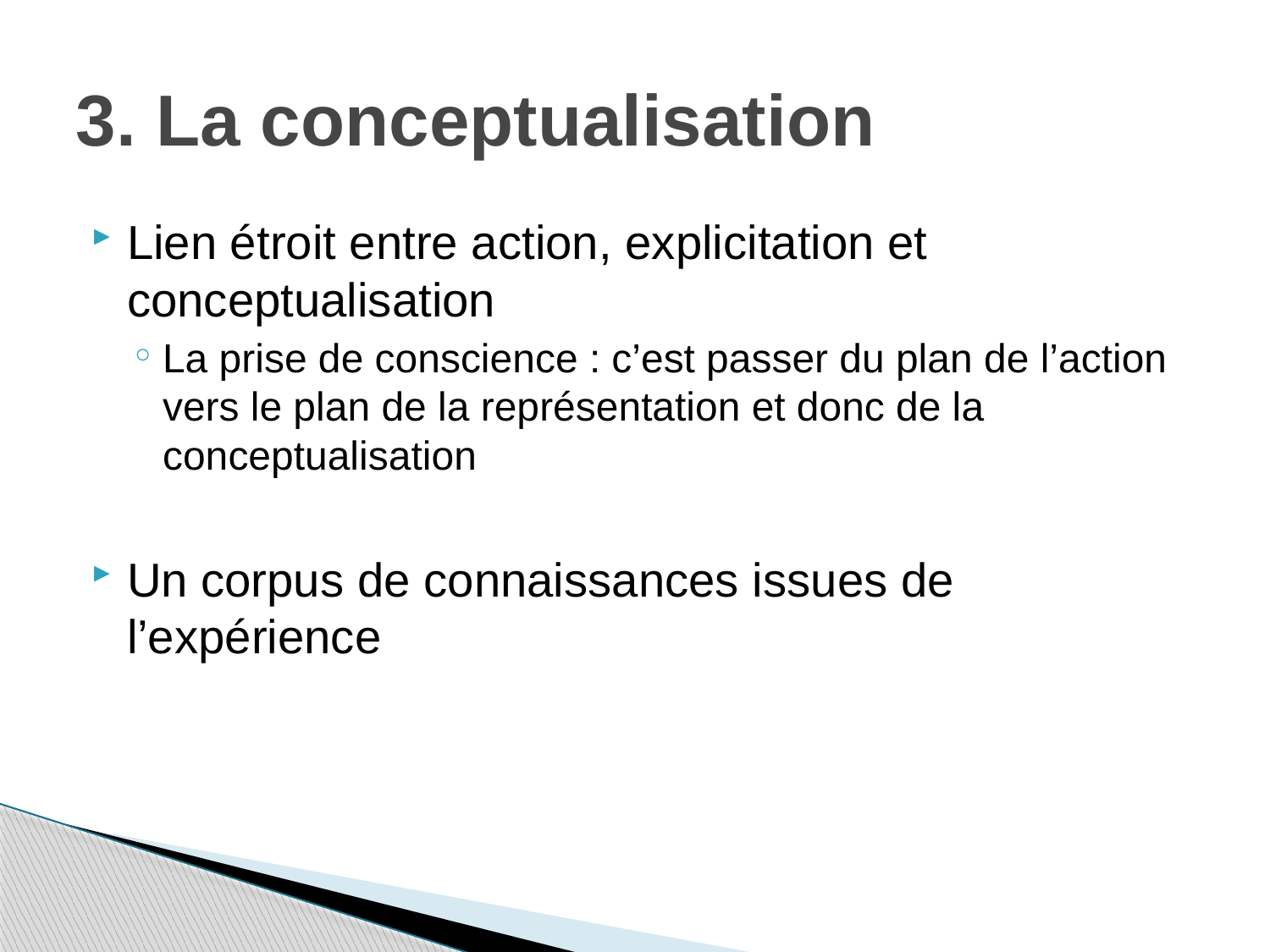

# 3. La conceptualisation
Lien étroit entre action, explicitation et conceptualisation
La prise de conscience : c’est passer du plan de l’action vers le plan de la représentation et donc de la conceptualisation

Un corpus de connaissances issues de l’expérience